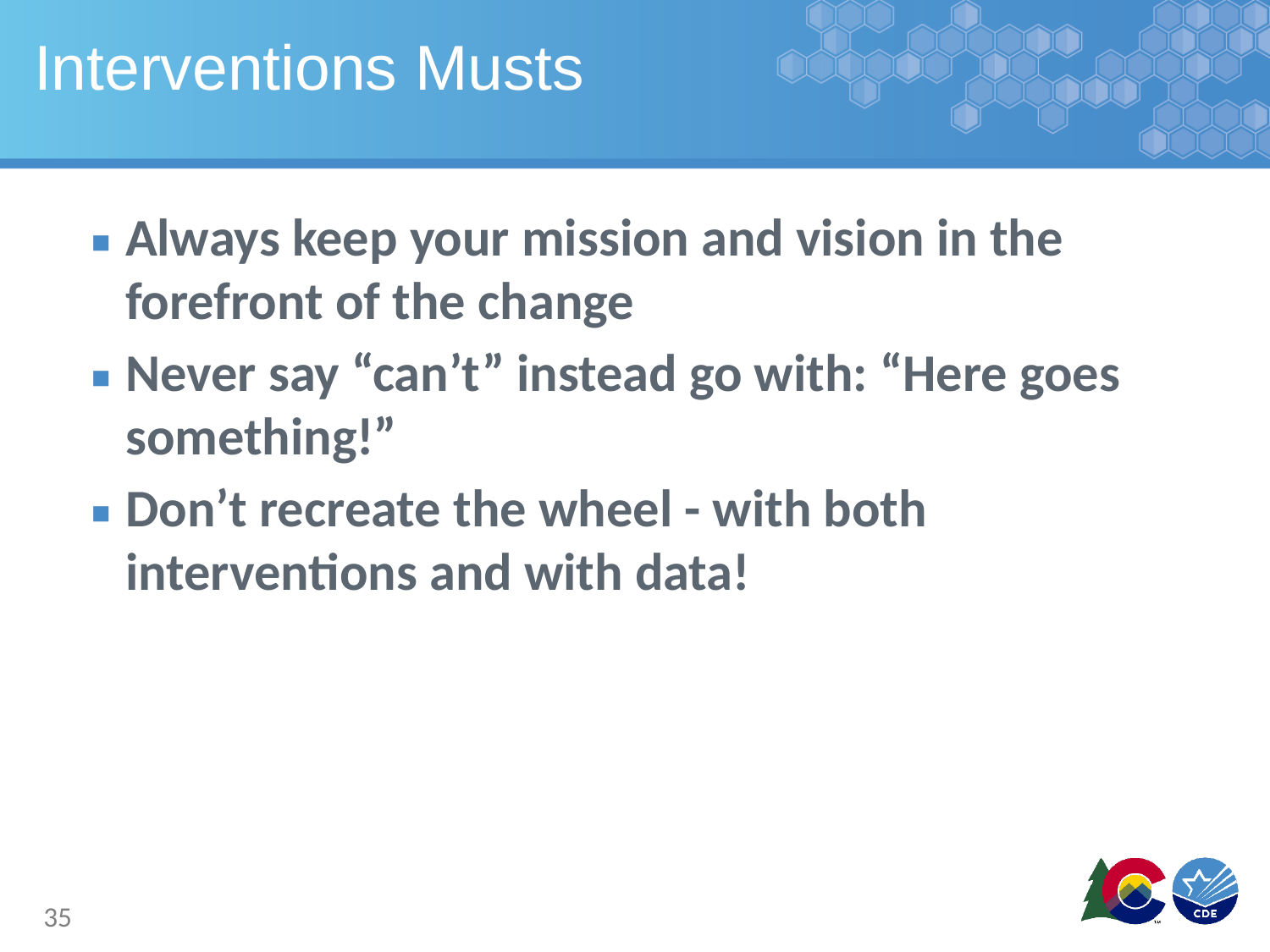

# Interventions Musts
Always keep your mission and vision in the forefront of the change
Never say “can’t” instead go with: “Here goes something!”
Don’t recreate the wheel - with both interventions and with data!

35